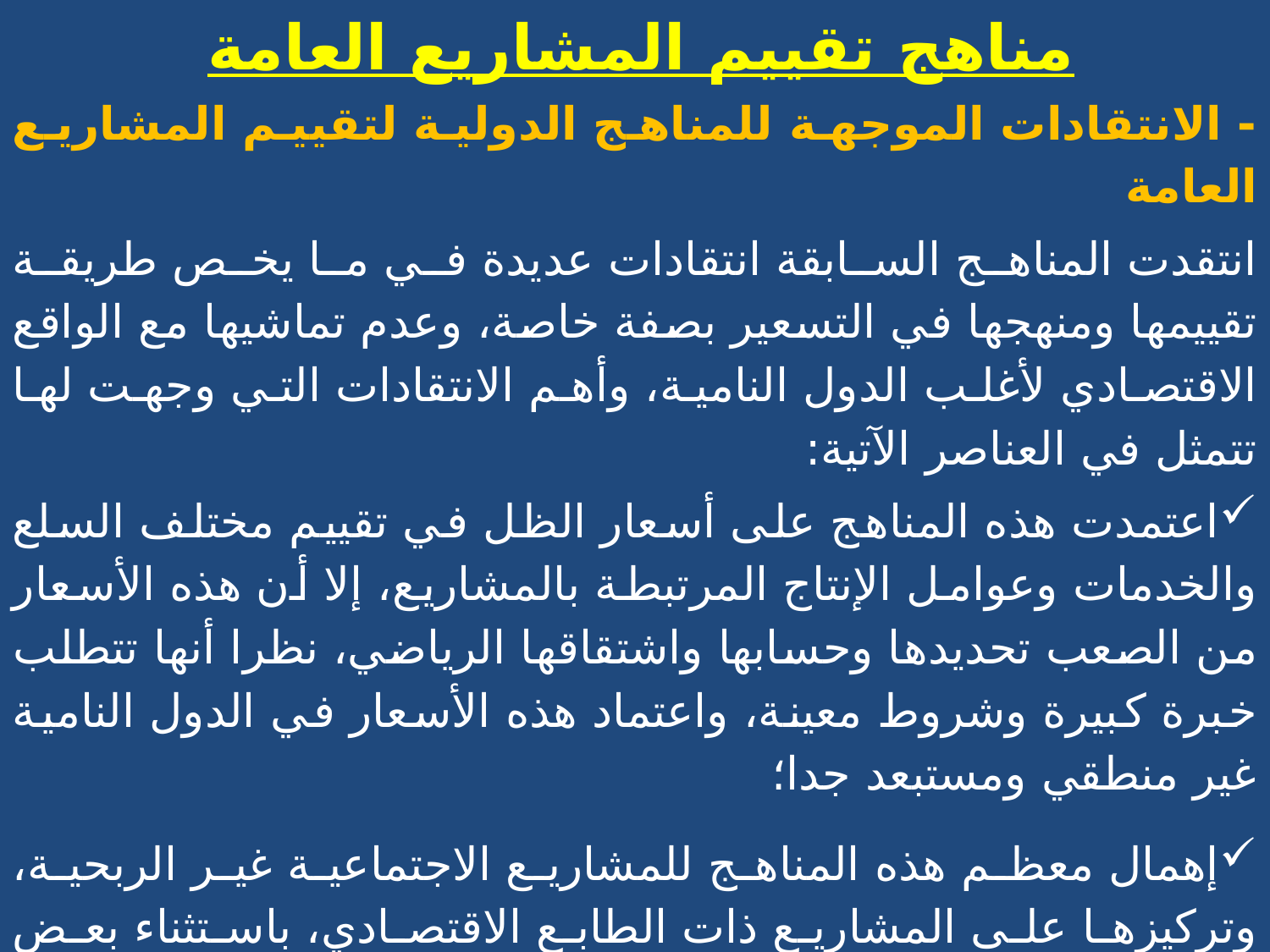

# مناهج تقييم المشاريع العامة
- الانتقادات الموجهة للمناهج الدولية لتقييم المشاريع العامة
انتقدت المناهج السابقة انتقادات عديدة في ما يخص طريقة تقييمها ومنهجها في التسعير بصفة خاصة، وعدم تماشيها مع الواقع الاقتصادي لأغلب الدول النامية، وأهم الانتقادات التي وجهت لها تتمثل في العناصر الآتية:
اعتمدت هذه المناهج على أسعار الظل في تقييم مختلف السلع والخدمات وعوامل الإنتاج المرتبطة بالمشاريع، إلا أن هذه الأسعار من الصعب تحديدها وحسابها واشتقاقها الرياضي، نظرا أنها تتطلب خبرة كبيرة وشروط معينة، واعتماد هذه الأسعار في الدول النامية غير منطقي ومستبعد جدا؛
إهمال معظم هذه المناهج للمشاريع الاجتماعية غير الربحية، وتركيزها على المشاريع ذات الطابع الاقتصادي، باستثناء بعض التوجيهات والإرشادات في منهج الوكالة الأمريكية للتنمية الدولية التي استهدفت بعض القطاعات غير الربحية والمشاريع المرتبطة بالمرافق العامة الاجتماعية كالمستشفيات العمومية والمدارس؛